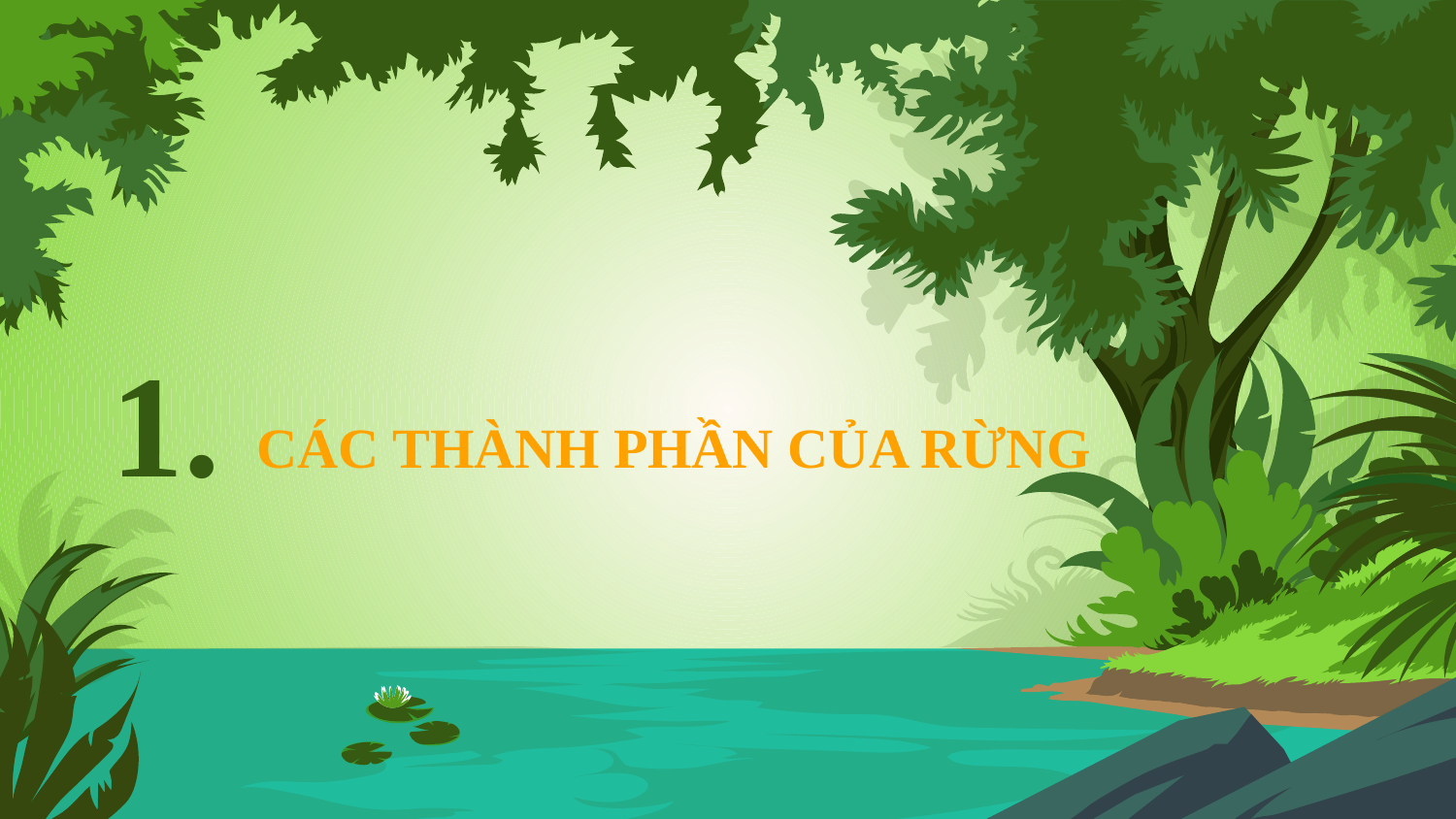

CÁC THÀNH PHẦN CỦA RỪNG
# 1.